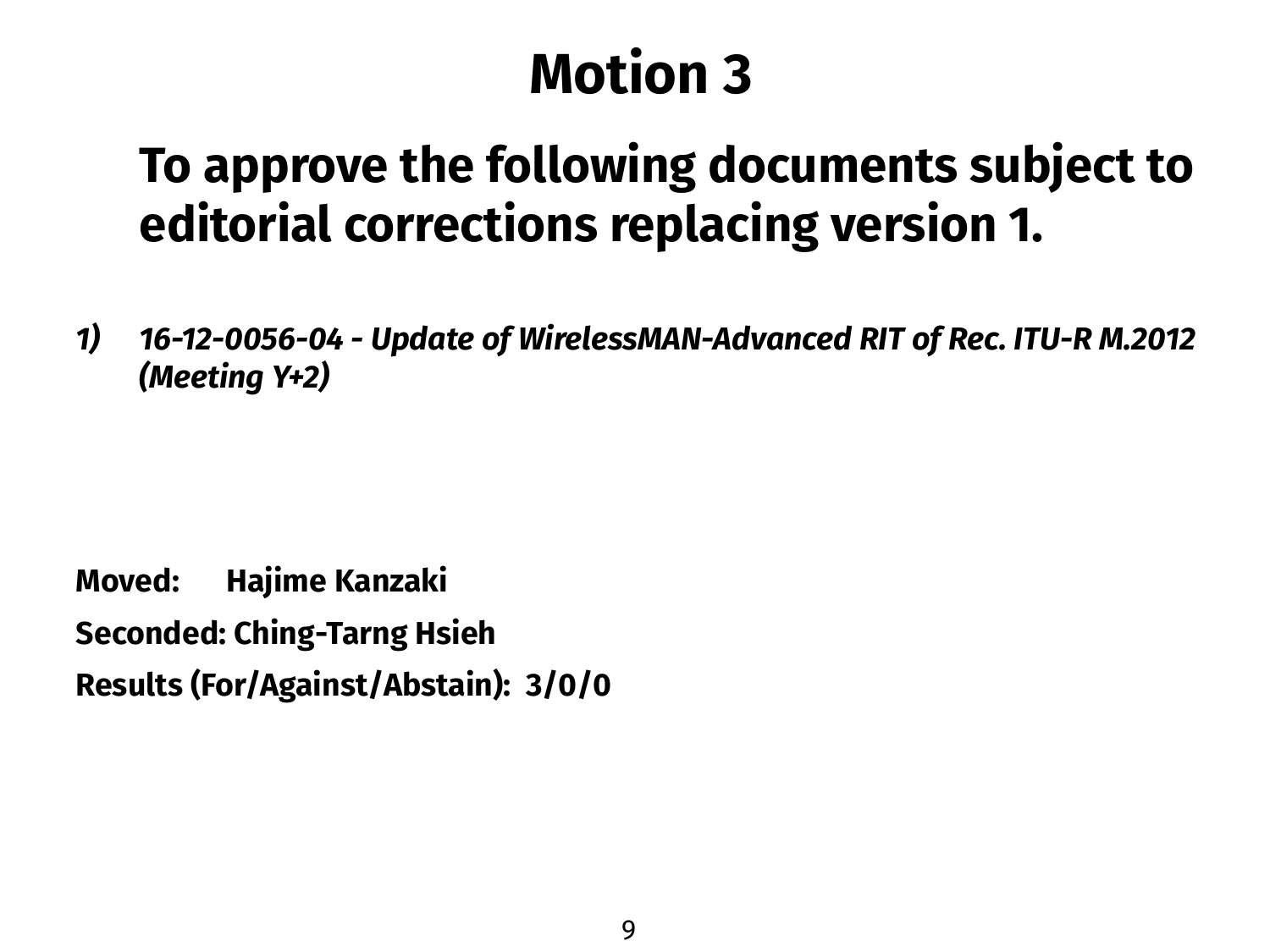

Motion 3
	To approve the following documents subject to editorial corrections replacing version 1.

16-12-0056-04 - Update of WirelessMAN-Advanced RIT of Rec. ITU-R M.2012 (Meeting Y+2)

Moved:　Hajime Kanzaki
Seconded: Ching-Tarng Hsieh
Results (For/Against/Abstain):  3/0/0